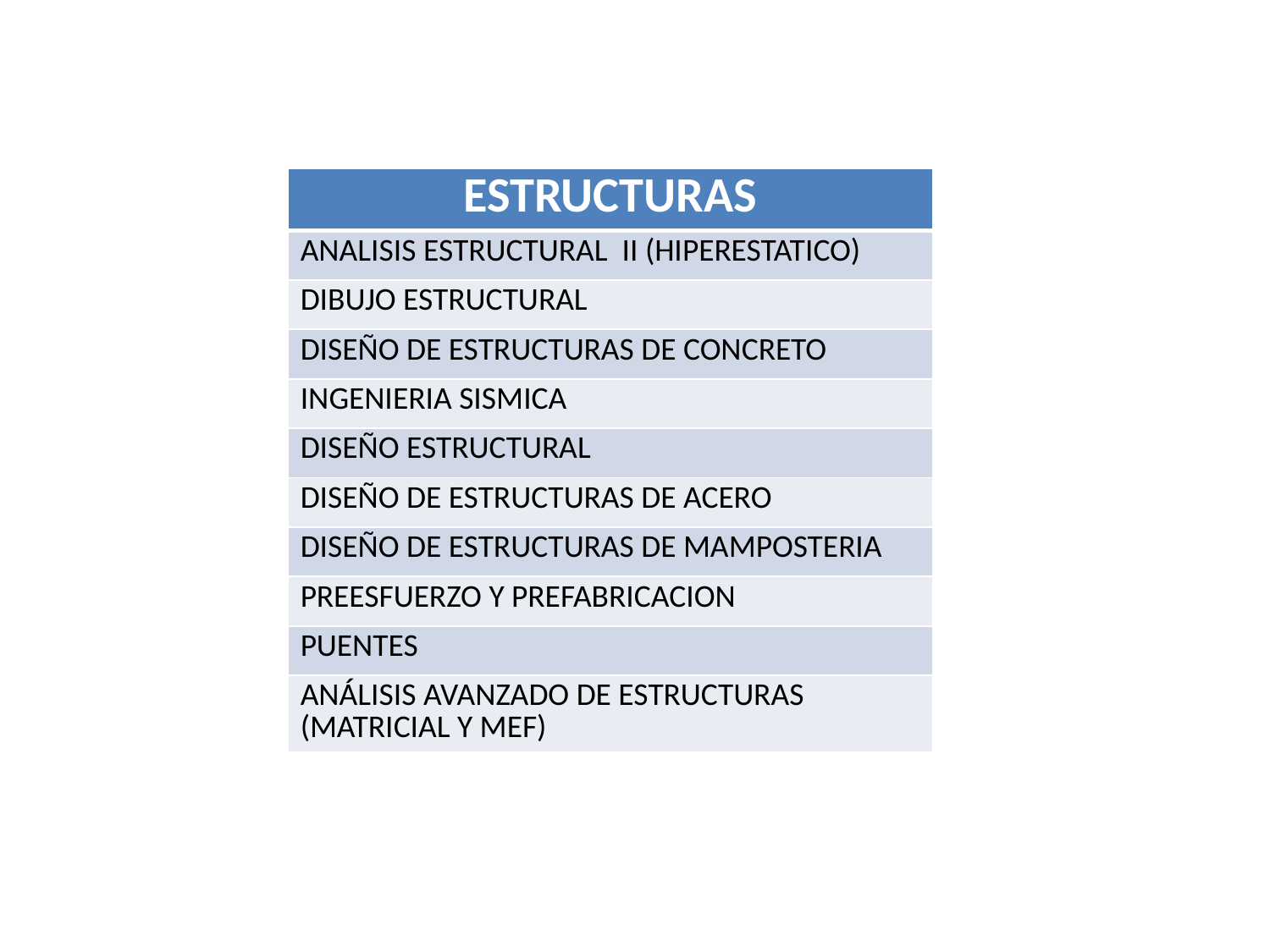

| ESTRUCTURAS |
| --- |
| ANALISIS ESTRUCTURAL II (HIPERESTATICO) |
| DIBUJO ESTRUCTURAL |
| DISEÑO DE ESTRUCTURAS DE CONCRETO |
| INGENIERIA SISMICA |
| DISEÑO ESTRUCTURAL |
| DISEÑO DE ESTRUCTURAS DE ACERO |
| DISEÑO DE ESTRUCTURAS DE MAMPOSTERIA |
| PREESFUERZO Y PREFABRICACION |
| PUENTES |
| ANÁLISIS AVANZADO DE ESTRUCTURAS (MATRICIAL Y MEF) |
| ESTRUCTURAS |
| --- |
| ANALISIS ESTRUCTURAL II (HIPERESTATICO) |
| DIBUJO ESTRUCTURAL |
| DISEÑO DE ESTRUCTURAS DE CONCRETO |
| INGENIERIA SISMICA |
| DISEÑO ESTRUCTURAL |
| DISEÑO DE ESTRUCTURAS DE ACERO |
| DISEÑO DE ESTRUCTURAS DE MAMPOSTERIA |
| PREESFUERZO Y PREFABRICACION |
| PUENTES |
| ANÁLISIS AVANZADO DE ESTRUCTURAS (MATRICIAL Y MEF) |